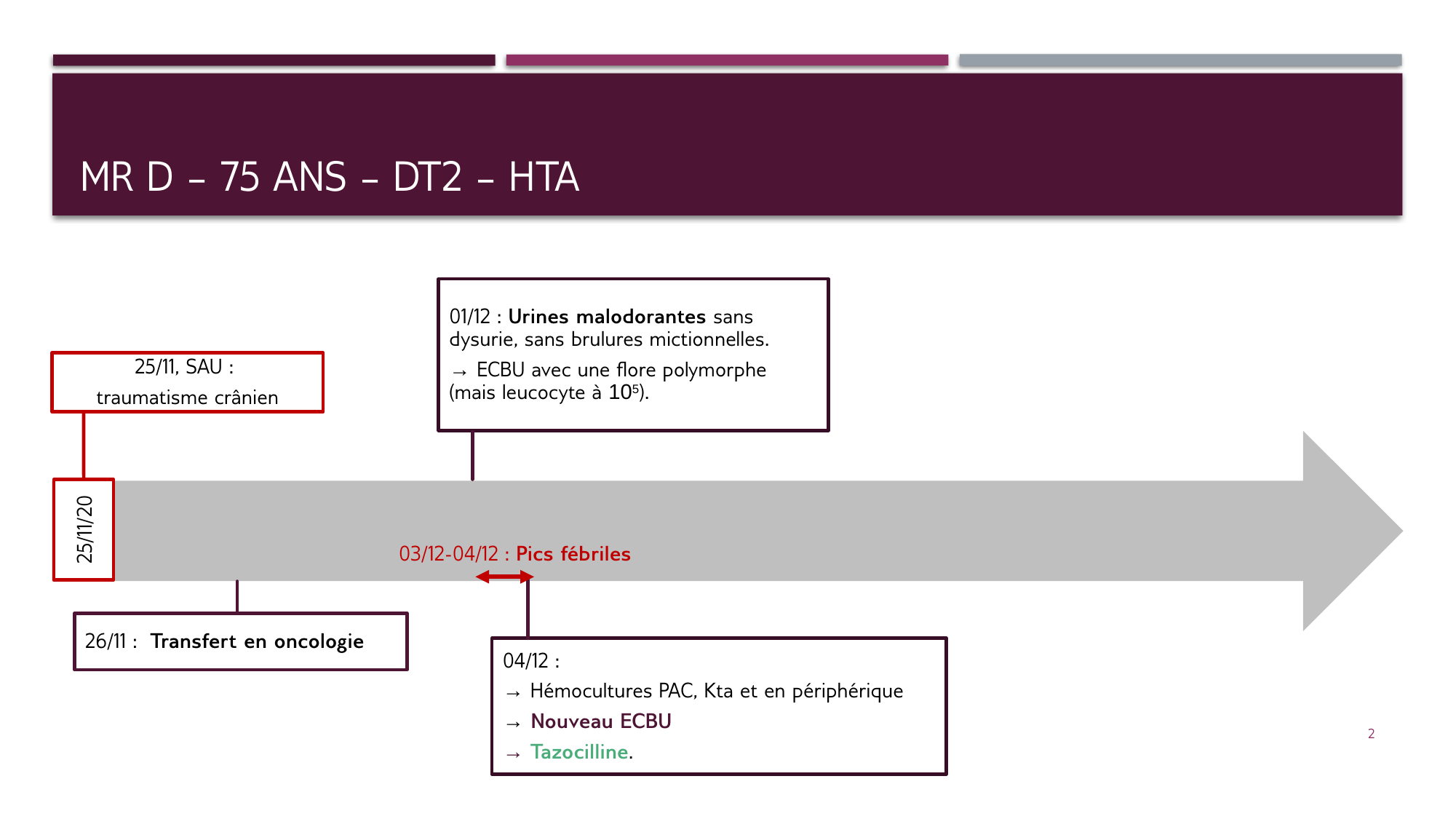

# Mr D – 75 ans – Dt2 – HTA
01/12 : Urines malodorantes sans dysurie, sans brulures mictionnelles.
→ ECBU avec une flore polymorphe (mais leucocyte à 105).

25/11, SAU :
traumatisme crânien
25/11/20

03/12-04/12 : Pics fébriles
04/12 :
→ Hémocultures PAC, Kta et en périphérique
→ Nouveau ECBU
→ Tazocilline.
26/11 :  Transfert en oncologie

2